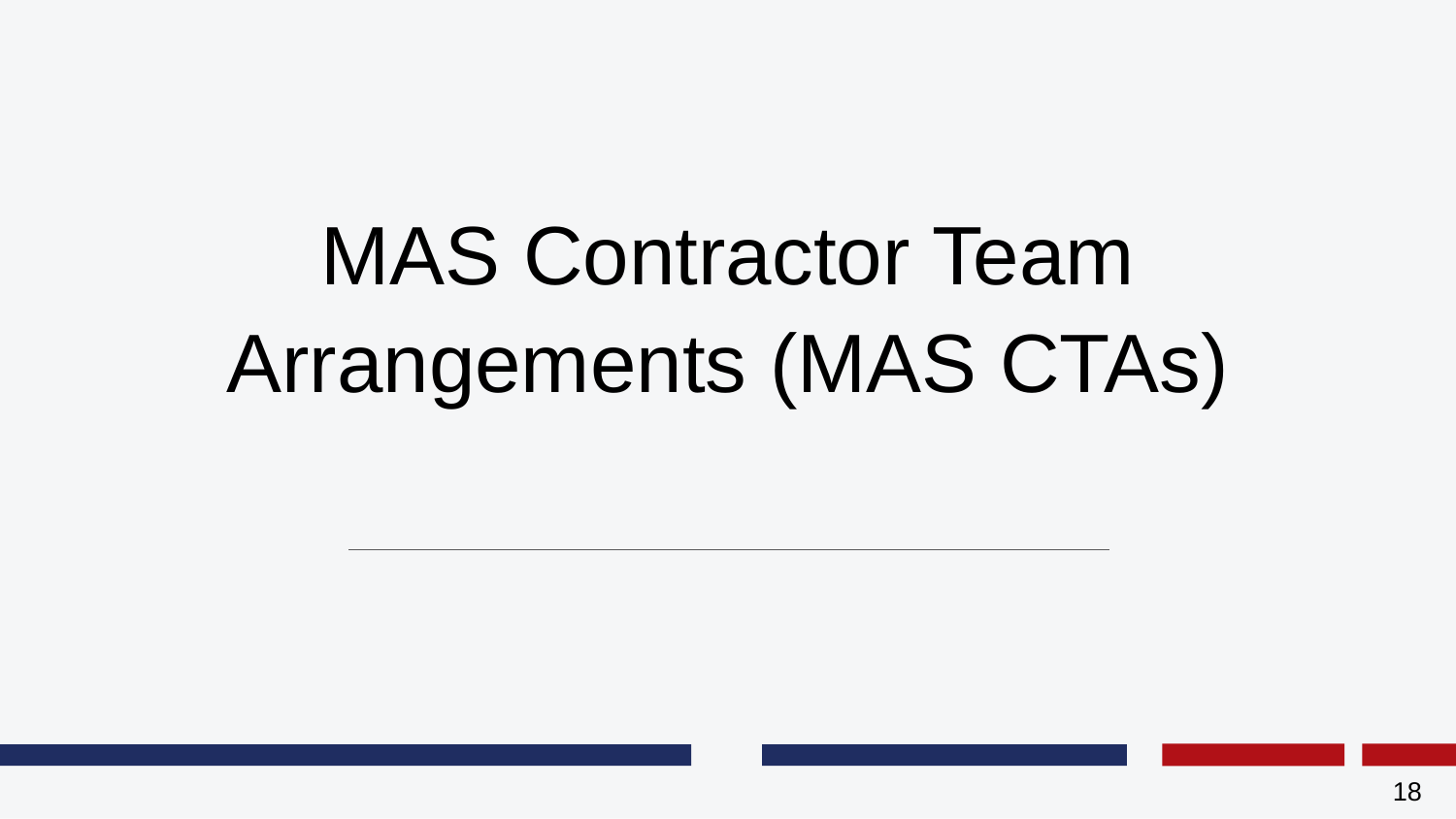

# MAS Contractor Team Arrangements (MAS CTAs)
18